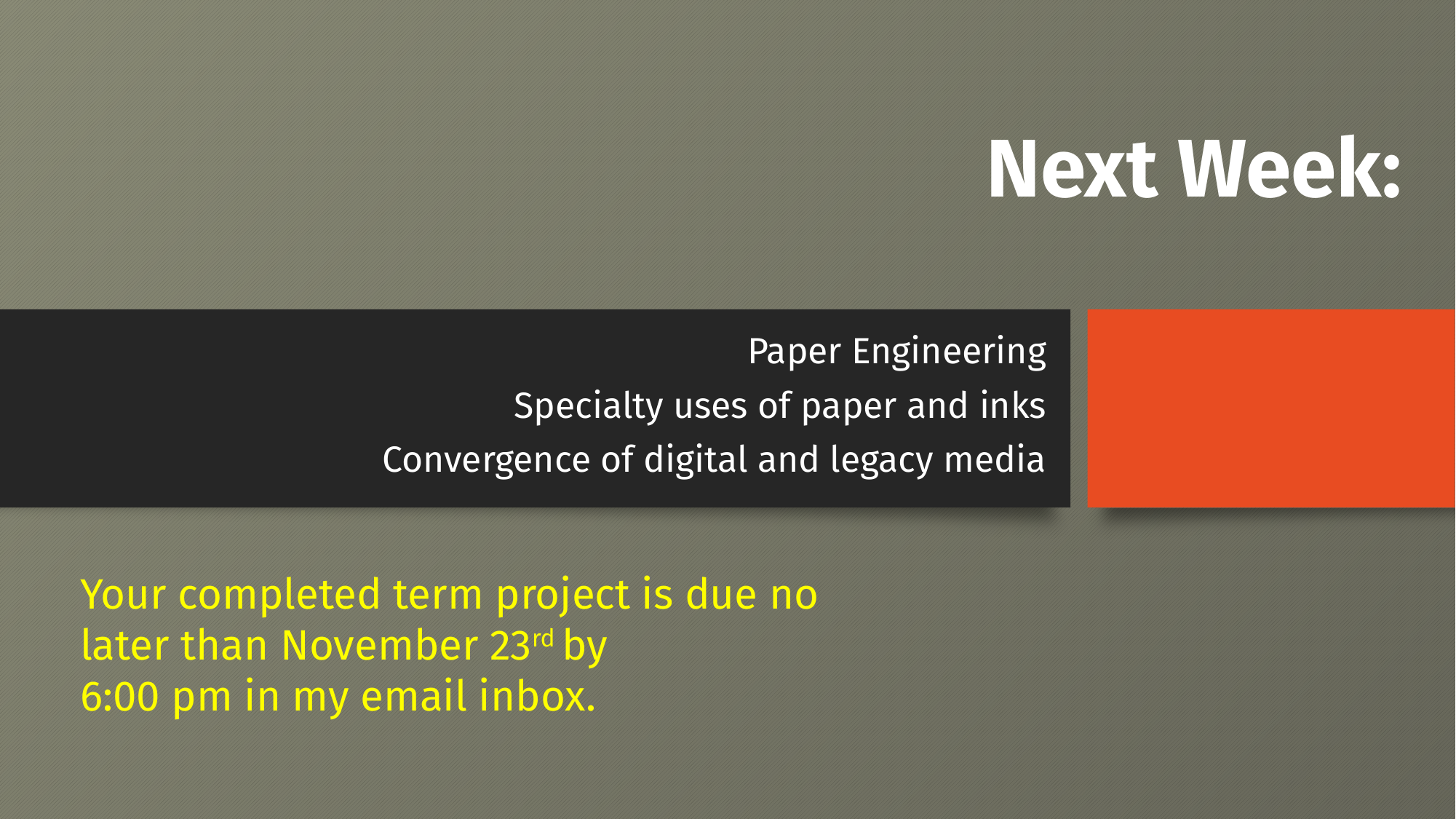

# Next Week:
Paper Engineering
Specialty uses of paper and inks
Convergence of digital and legacy media
Your completed term project is due no
later than November 23rd by
6:00 pm in my email inbox.